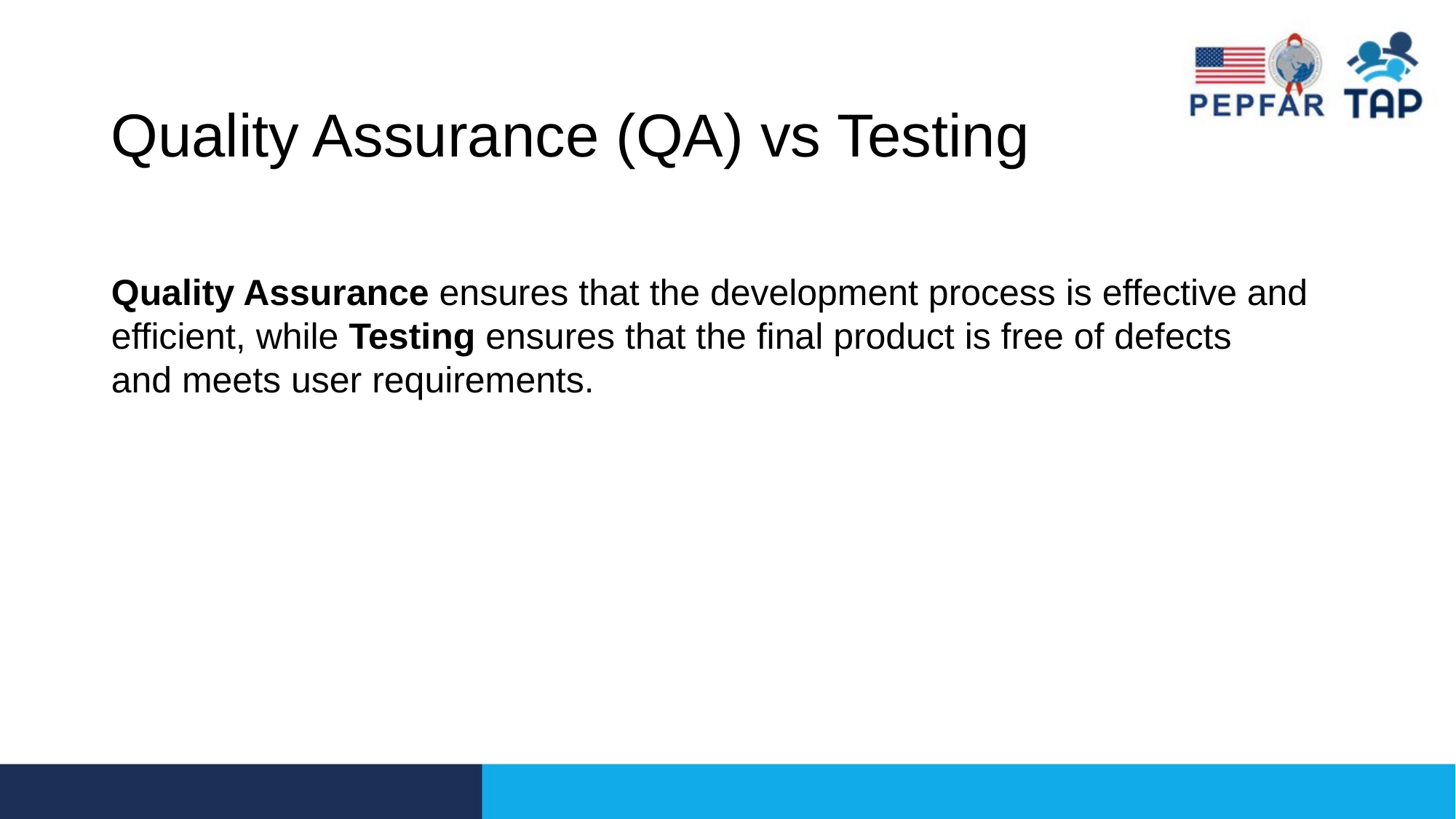

# Quality Assurance (QA) vs Testing
Quality Assurance ensures that the development process is effective and efficient, while Testing ensures that the final product is free of defects and meets user requirements.